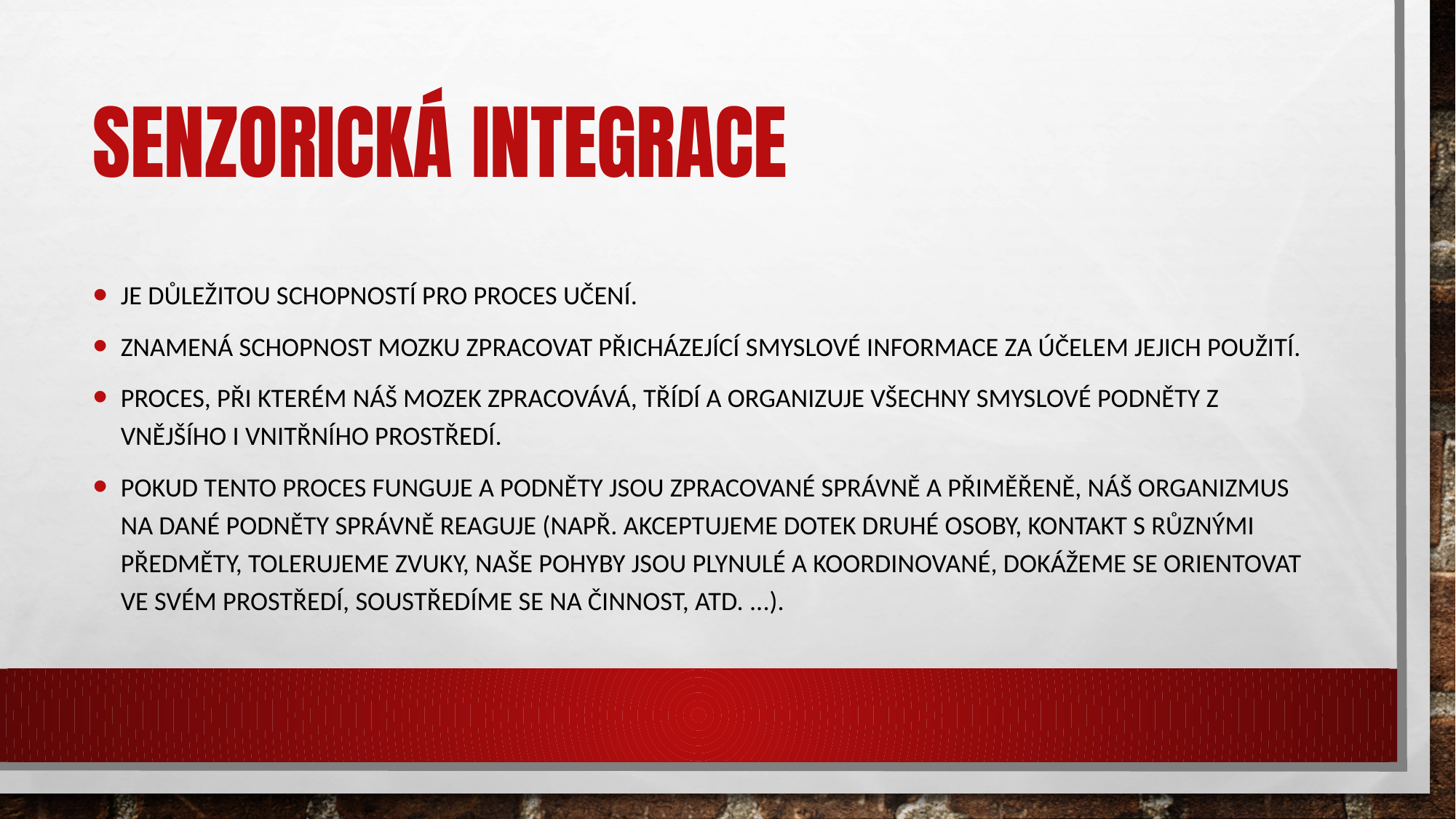

# Senzorická integrace
je důležitou schopností pro proces učení.
Znamená schopnost mozku zpracovat přicházející smyslové informace za účelem jejich použití.
Proces, při kterém náš mozek zpracovává, třídí a organizuje všechny smyslové podněty z vnějšího i vnitřního prostředí.
Pokud tento proces funguje a podněty jsou zpracované správně a přiměřeně, náš organizmus na dané podněty správně reaguje (např. akceptujeme dotek druhé osoby, kontakt s různými předměty, tolerujeme zvuky, naše pohyby jsou plynulé a koordinované, dokážeme se orientovat ve svém prostředí, soustředíme se na činnost, atd. ...).